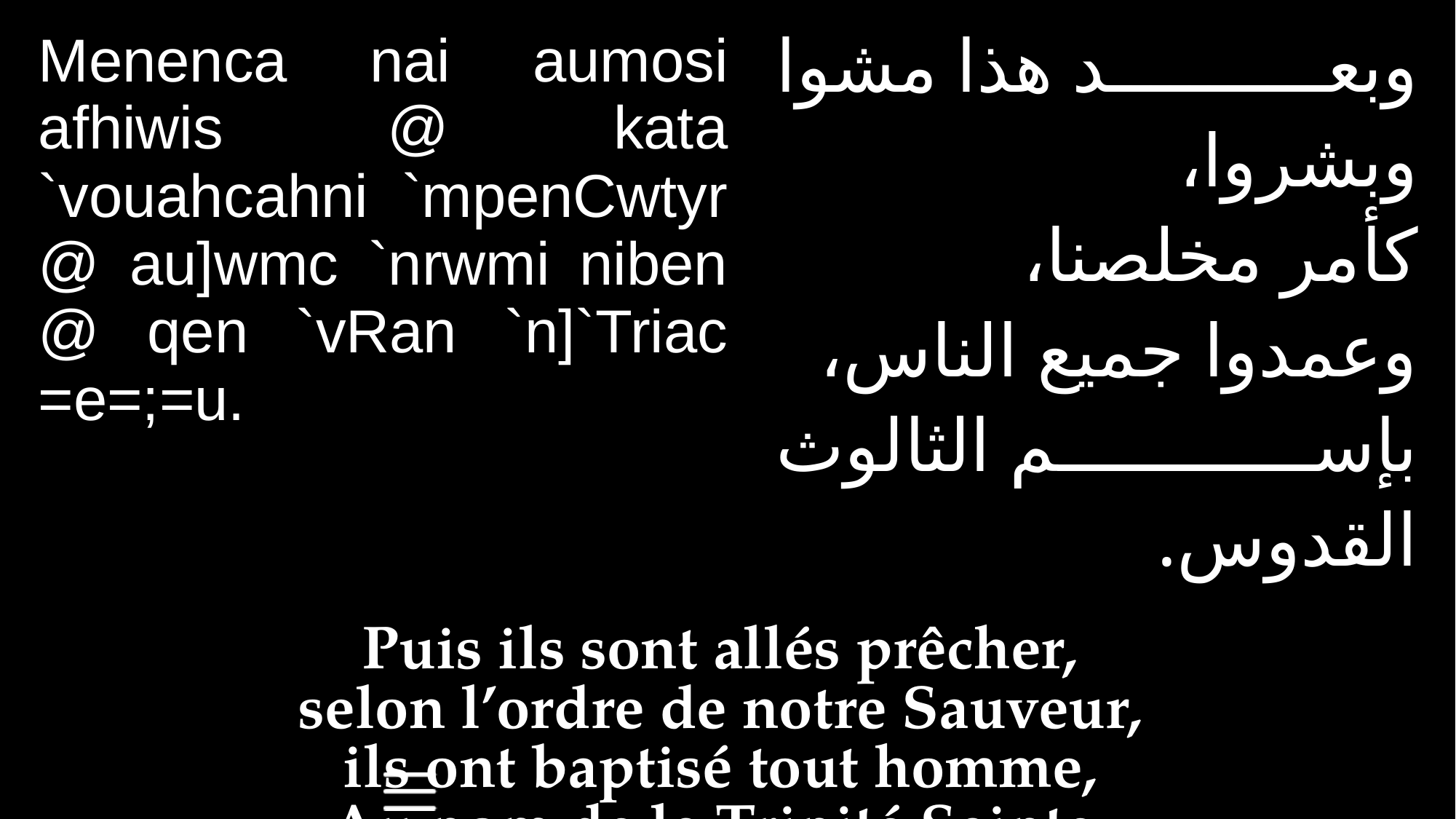

| Menenca nai aumosi afhiwis @ kata `vouahcahni `mpenCwtyr @ au]wmc `nrwmi niben @ qen `vRan `n]`Triac =e=;=u. |  | وبعد هذا مشوا وبشروا، كأمر مخلصنا، وعمدوا جميع الناس، بإسم الثالوث القدوس. |
| --- | --- | --- |
|  |  |  |
| Puis ils sont allés prêcher, selon l’ordre de notre Sauveur, ils ont baptisé tout homme, Au nom de la Trinité Sainte. |  |  |